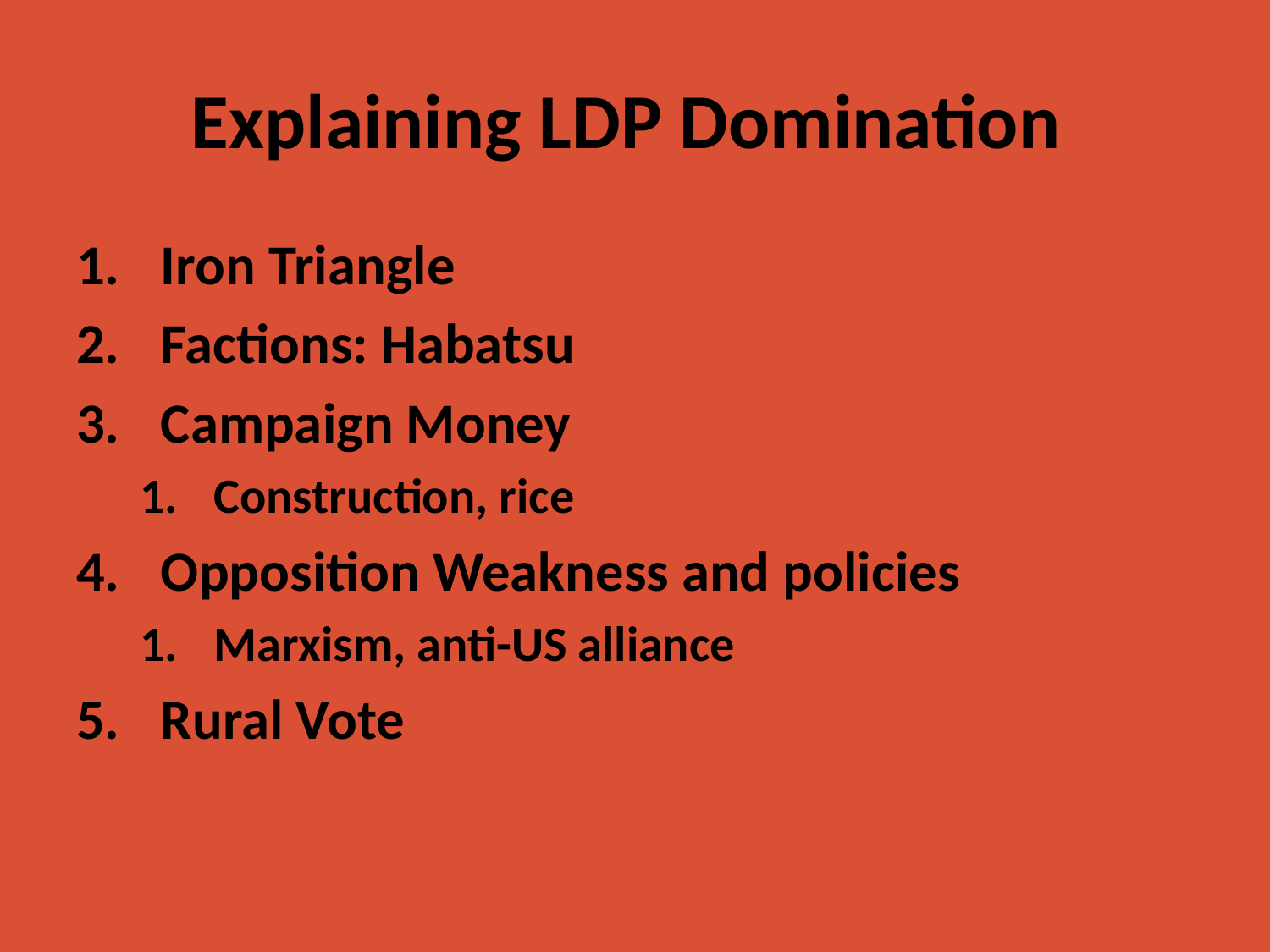

# Explaining LDP Domination
Iron Triangle
Factions: Habatsu
Campaign Money
Construction, rice
Opposition Weakness and policies
Marxism, anti-US alliance
Rural Vote